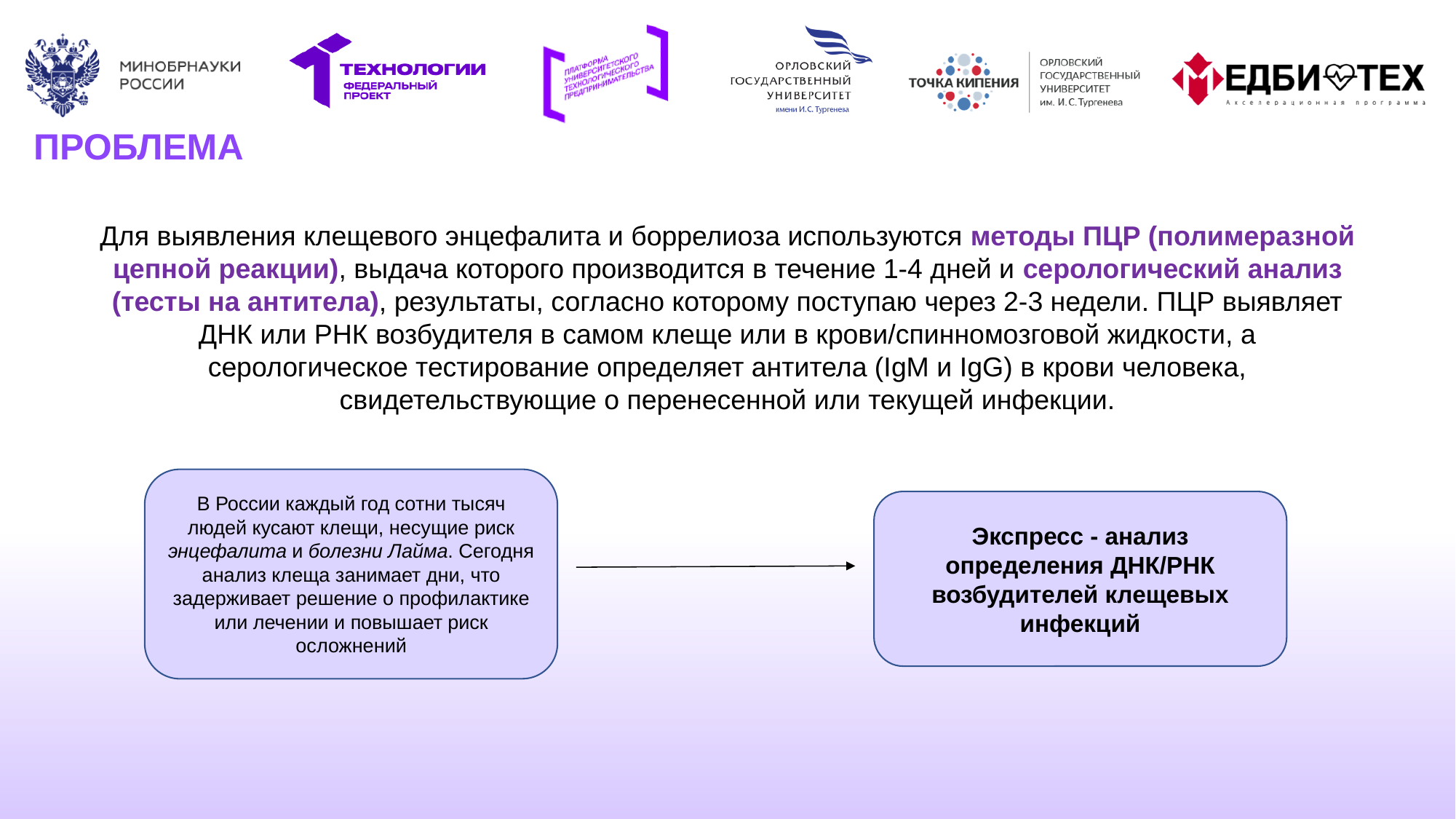

# ПРОБЛЕМА
Для выявления клещевого энцефалита и боррелиоза используются методы ПЦР (полимеразной цепной реакции), выдача которого производится в течение 1-4 дней и серологический анализ (тесты на антитела), результаты, согласно которому поступаю через 2-3 недели. ПЦР выявляет ДНК или РНК возбудителя в самом клеще или в крови/спинномозговой жидкости, а серологическое тестирование определяет антитела (IgM и IgG) в крови человека, свидетельствующие о перенесенной или текущей инфекции.

В России каждый год сотни тысяч людей кусают клещи, несущие риск энцефалита и болезни Лайма. Сегодня анализ клеща занимает дни, что задерживает решение о профилактике или лечении и повышает риск осложнений
Экспресс - анализ определения ДНК/РНК возбудителей клещевых инфекций